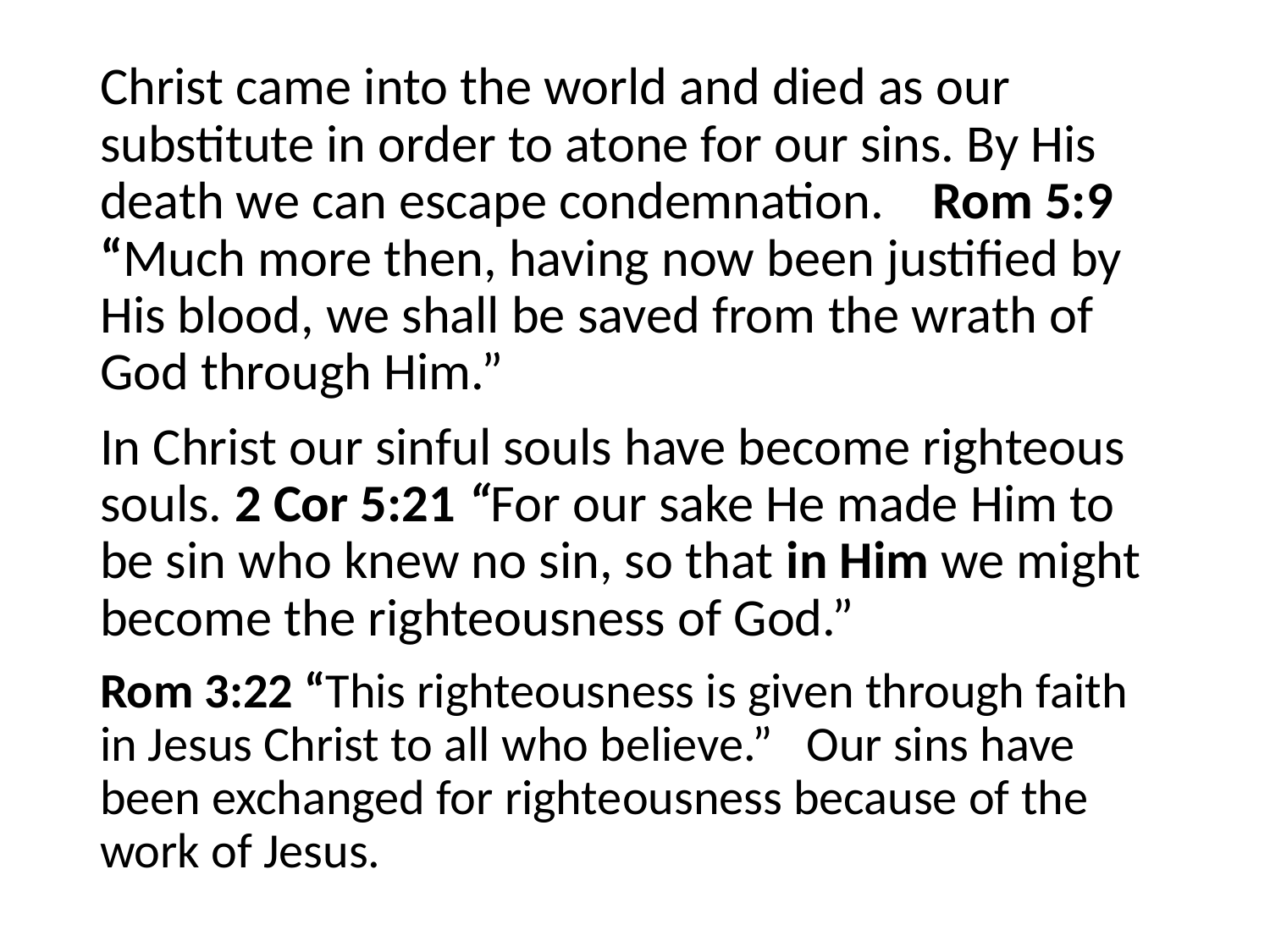

#
Christ came into the world and died as our substitute in order to atone for our sins. By His death we can escape condemnation.    Rom 5:9 “Much more then, having now been justified by His blood, we shall be saved from the wrath of God through Him.”
In Christ our sinful souls have become righteous souls. 2 Cor 5:21 “For our sake He made Him to be sin who knew no sin, so that in Him we might become the righteousness of God.”
Rom 3:22 “This righteousness is given through faith in Jesus Christ to all who believe.”   Our sins have been exchanged for righteousness because of the work of Jesus.